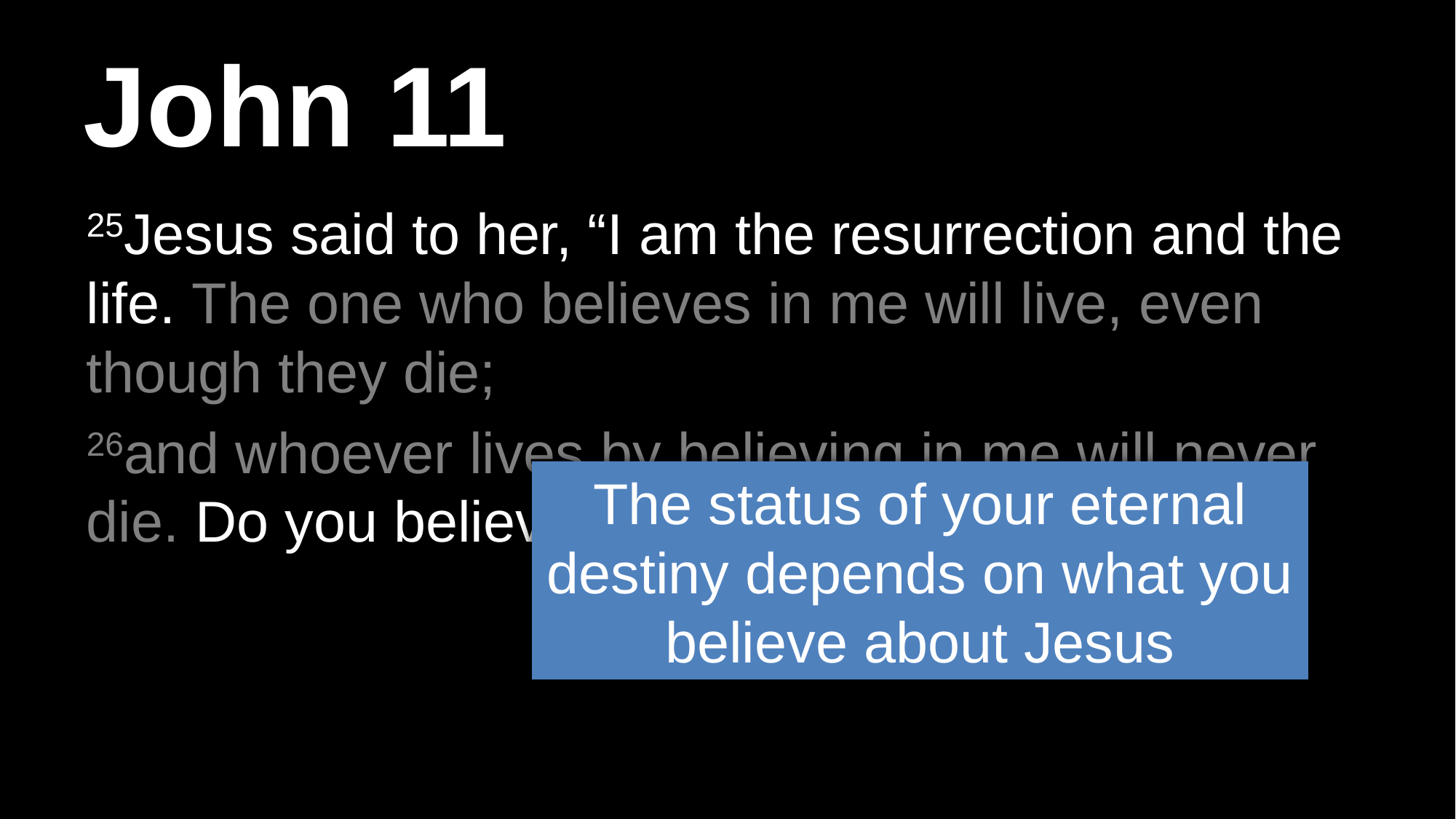

# John 11
25Jesus said to her, “I am the resurrection and the life. The one who believes in me will live, even though they die;
26and whoever lives by believing in me will never die. Do you believe this?”
The status of your eternal destiny depends on what you believe about Jesus